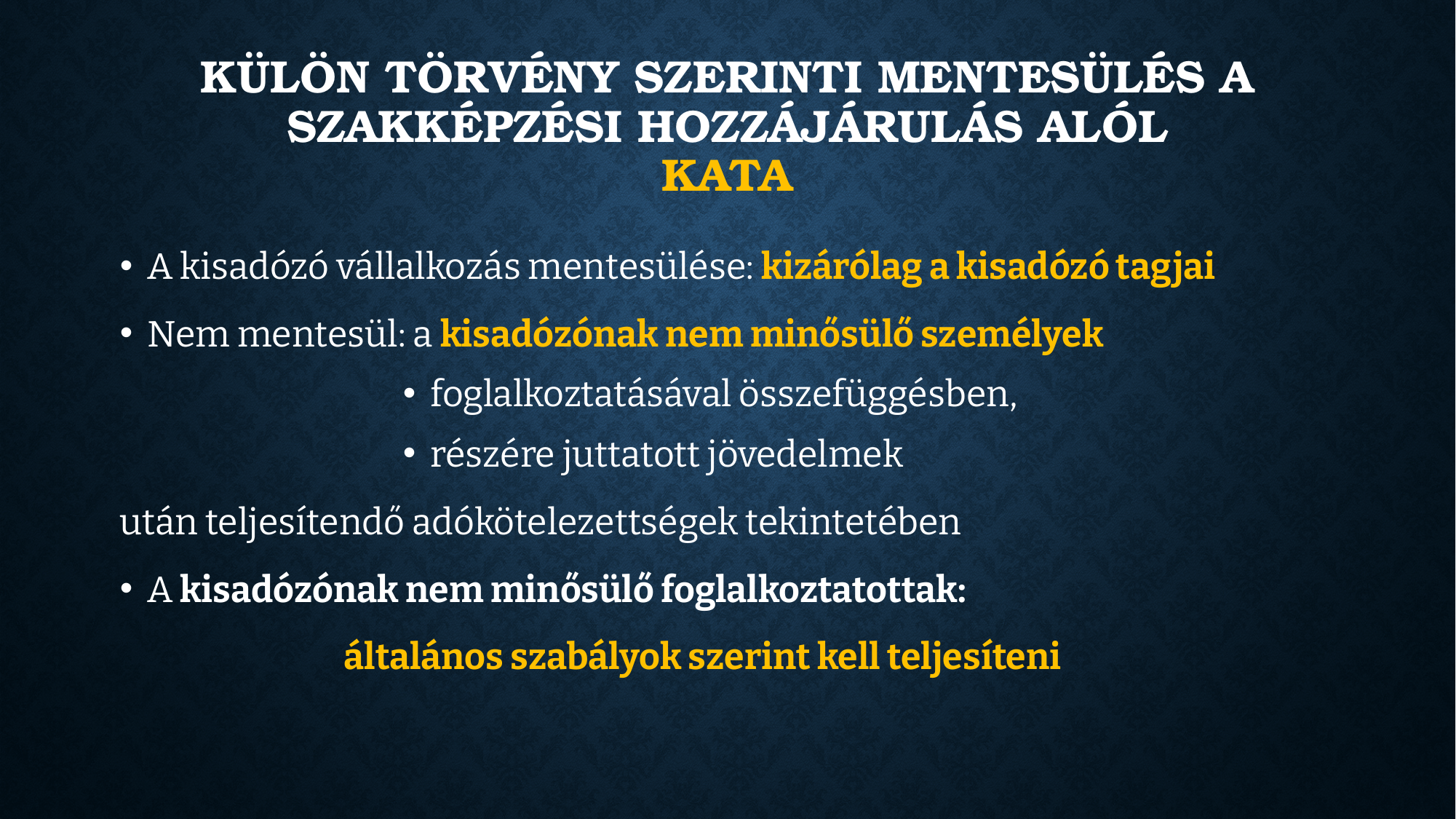

# Külön törvény szerinti mentesülés a szakképzési hozzájárulás alól KATA
A kisadózó vállalkozás mentesülése: kizárólag a kisadózó tagjai
Nem mentesül: a kisadózónak nem minősülő személyek
foglalkoztatásával összefüggésben,
részére juttatott jövedelmek
után teljesítendő adókötelezettségek tekintetében
A kisadózónak nem minősülő foglalkoztatottak:
általános szabályok szerint kell teljesíteni